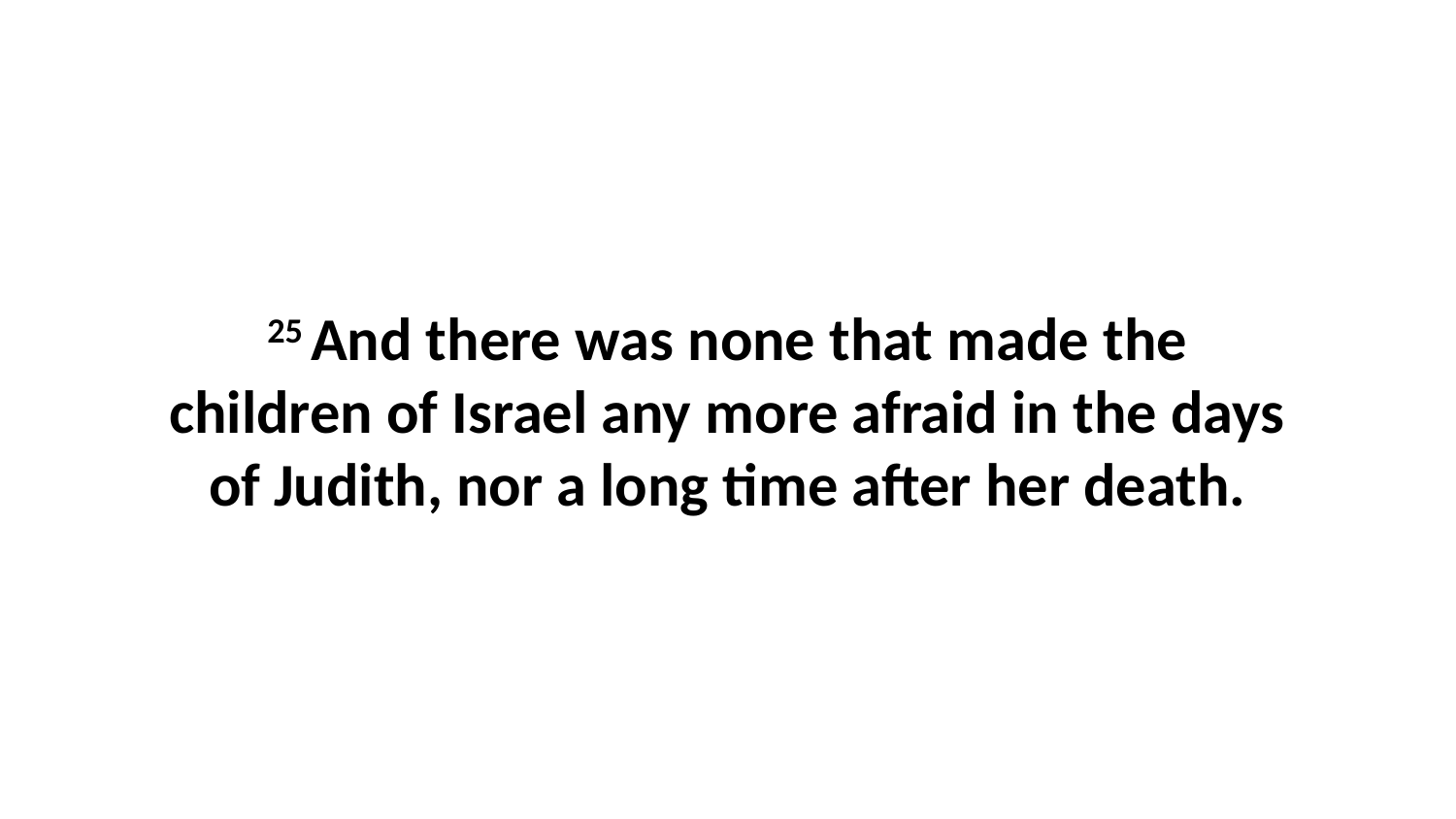

25 And there was none that made the children of Israel any more afraid in the days of Judith, nor a long time after her death.